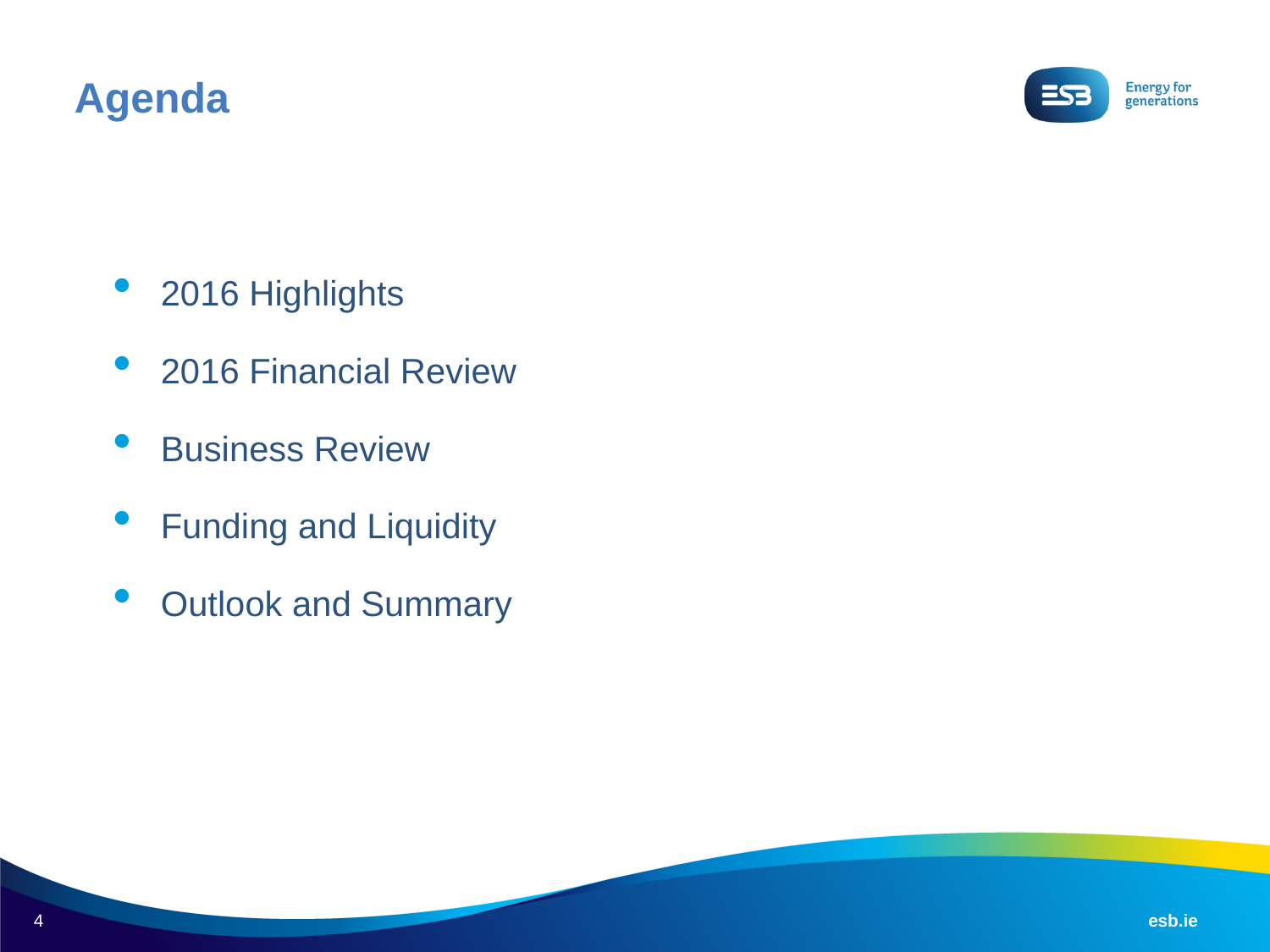

# Agenda
2016 Highlights
2016 Financial Review
Business Review
Funding and Liquidity
Outlook and Summary